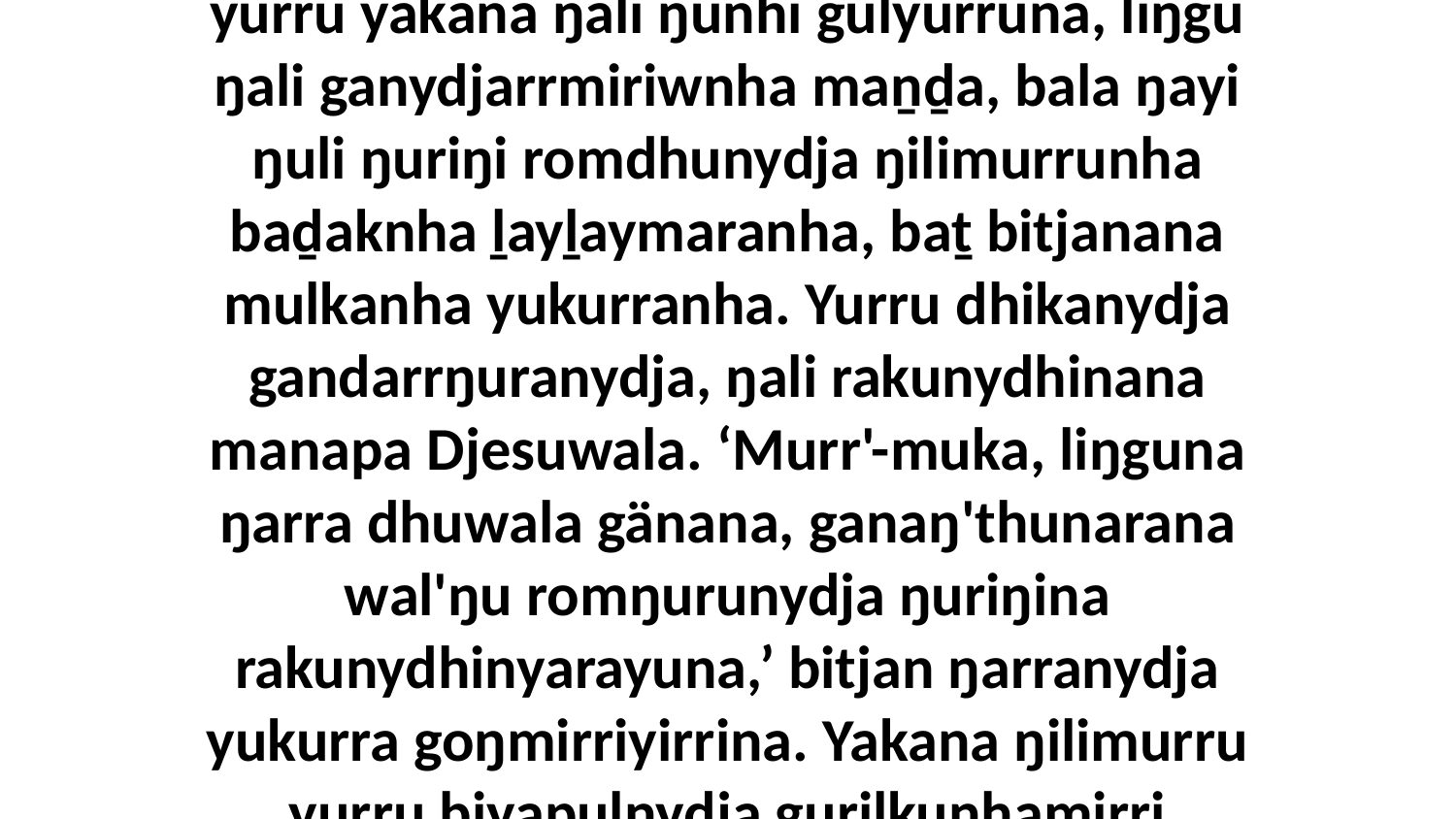

5-6 Ŋäthilinydja ŋali ŋuli yukurranha djämana yana yätjkuna, malthuna ŋitjalaŋgalayŋuwuna djälwu. Marŋgi warray ŋali ŋuriki yulŋunydja, Gunhu'wuŋunydja wekanhara Rom ŋunhiyi, yurru ŋalinydja baḏatjurruna warray, liŋgu ŋuriŋi ŋitjalaŋgala djarrpi'yunydja djälyu ḏur'-ḏuryurrunana marrtjina ŋitjalanha yätjkuna djämawu bala-a-a, djunamana ŋunha rakunylilina. Djäl warray ŋali ŋunhi gulyunarawunydja djämaŋuru yätjŋurunydja, yurru yakana ŋali ŋunhi gulyurruna, liŋgu ŋali ganydjarrmiriwnha maṉḏa, bala ŋayi ŋuli ŋuriŋi romdhunydja ŋilimurrunha baḏaknha ḻayḻaymaranha, baṯ bitjanana mulkanha yukurranha. Yurru dhikanydja gandarrŋuranydja, ŋali rakunydhinana manapa Djesuwala. ‘Murr'-muka, liŋguna ŋarra dhuwala gänana, ganaŋ'thunarana wal'ŋu romŋurunydja ŋuriŋina rakunydhinyarayuna,’ bitjan ŋarranydja yukurra goŋmirriyirrina. Yakana ŋilimurru yurru biyapulnydja gurilkunhamirri romgunydja yana malthunarawu, liŋgu dhiyaŋunydja-wala ŋali yukurra nhina wiripuŋurana wal'ŋu, yuṯaŋurana, ganaŋ'thunna yukurra ŋäthiliŋuŋurunydja. Liŋgu Godku Walŋamirrinydja Birrimbirr yukurra nhina dhuwala ŋayaŋuŋurana ŋilimurruŋgala dhikana, ga ŋuriŋiyina ŋilimurru yukurra ganydjarryu djäma ŋamakurruny'tja dhikanydja ŋunhi wal'ŋu yurru.Romdhu marngikuma ŋuli yukurra ŋarranha yätjpuy